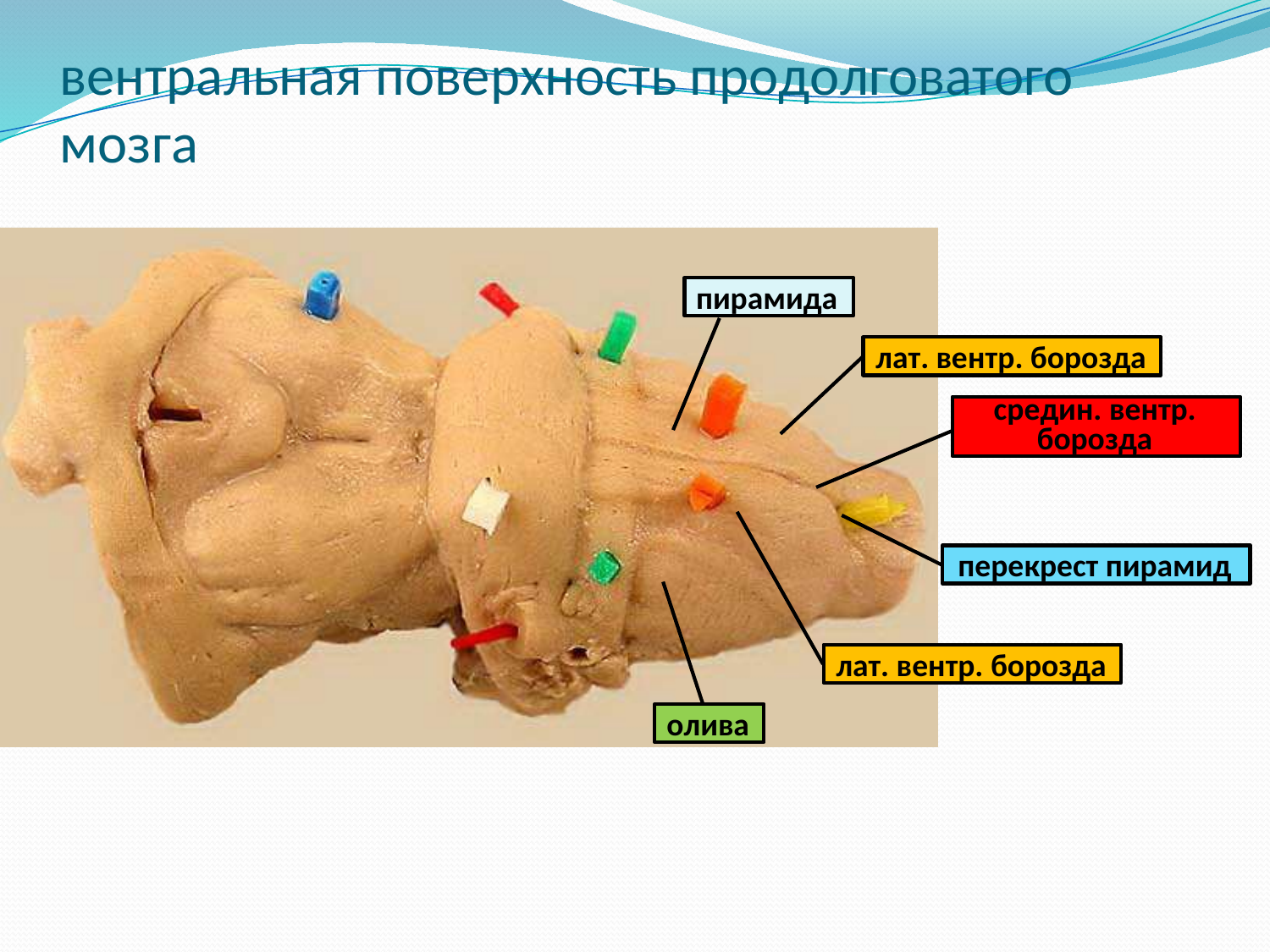

# вентральная поверхность продолговатого мозга

пирамида

лат. вентр. борозда

средин. вентр. борозда

перекрест пирамид

лат. вентр. борозда
олива